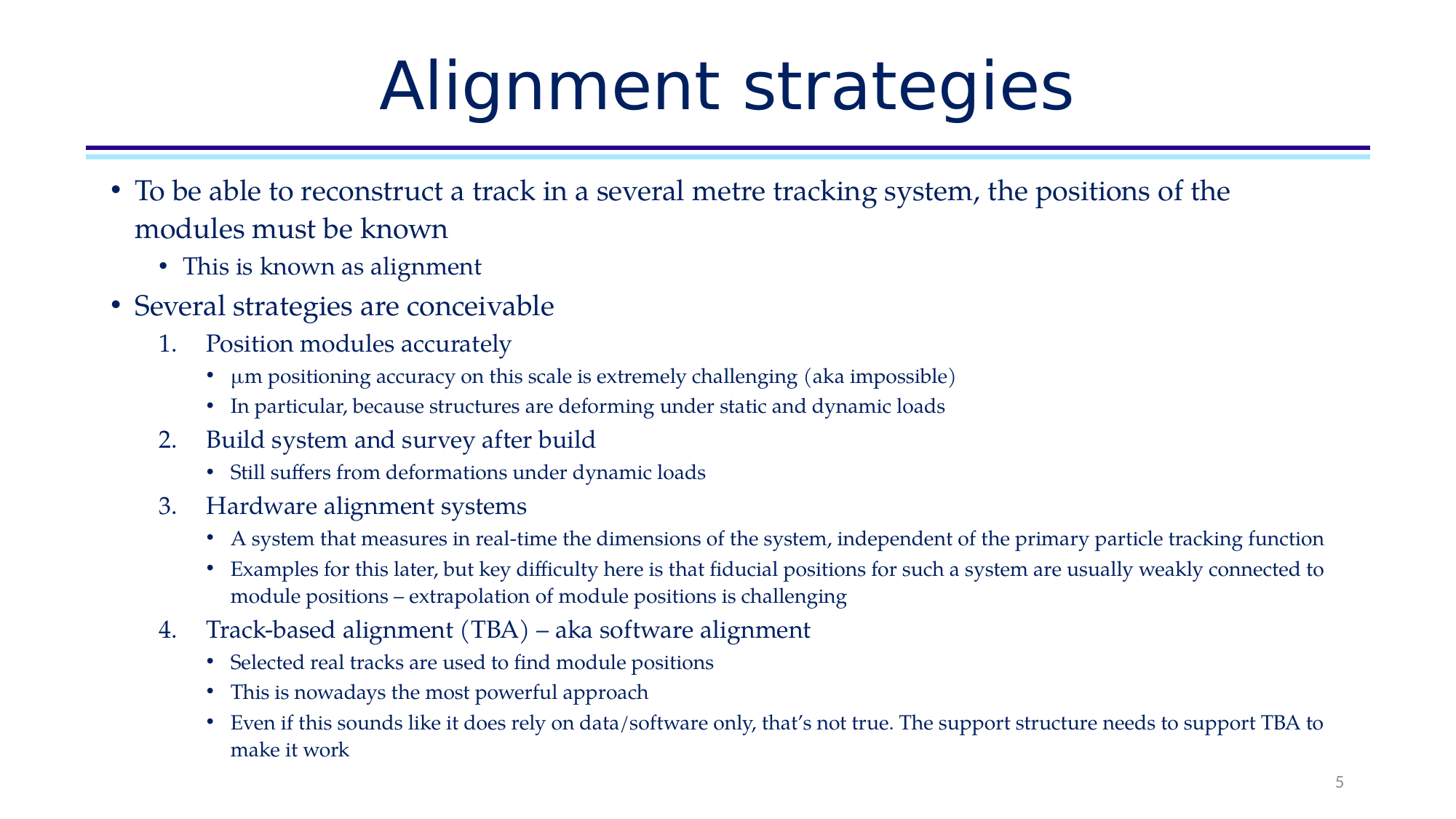

# Alignment strategies
To be able to reconstruct a track in a several metre tracking system, the positions of the modules must be known
This is known as alignment
Several strategies are conceivable
Position modules accurately
µm positioning accuracy on this scale is extremely challenging (aka impossible)
In particular, because structures are deforming under static and dynamic loads
Build system and survey after build
Still suffers from deformations under dynamic loads
Hardware alignment systems
A system that measures in real-time the dimensions of the system, independent of the primary particle tracking function
Examples for this later, but key difficulty here is that fiducial positions for such a system are usually weakly connected to module positions – extrapolation of module positions is challenging
Track-based alignment (TBA) – aka software alignment
Selected real tracks are used to find module positions
This is nowadays the most powerful approach
Even if this sounds like it does rely on data/software only, that’s not true. The support structure needs to support TBA to make it work

5